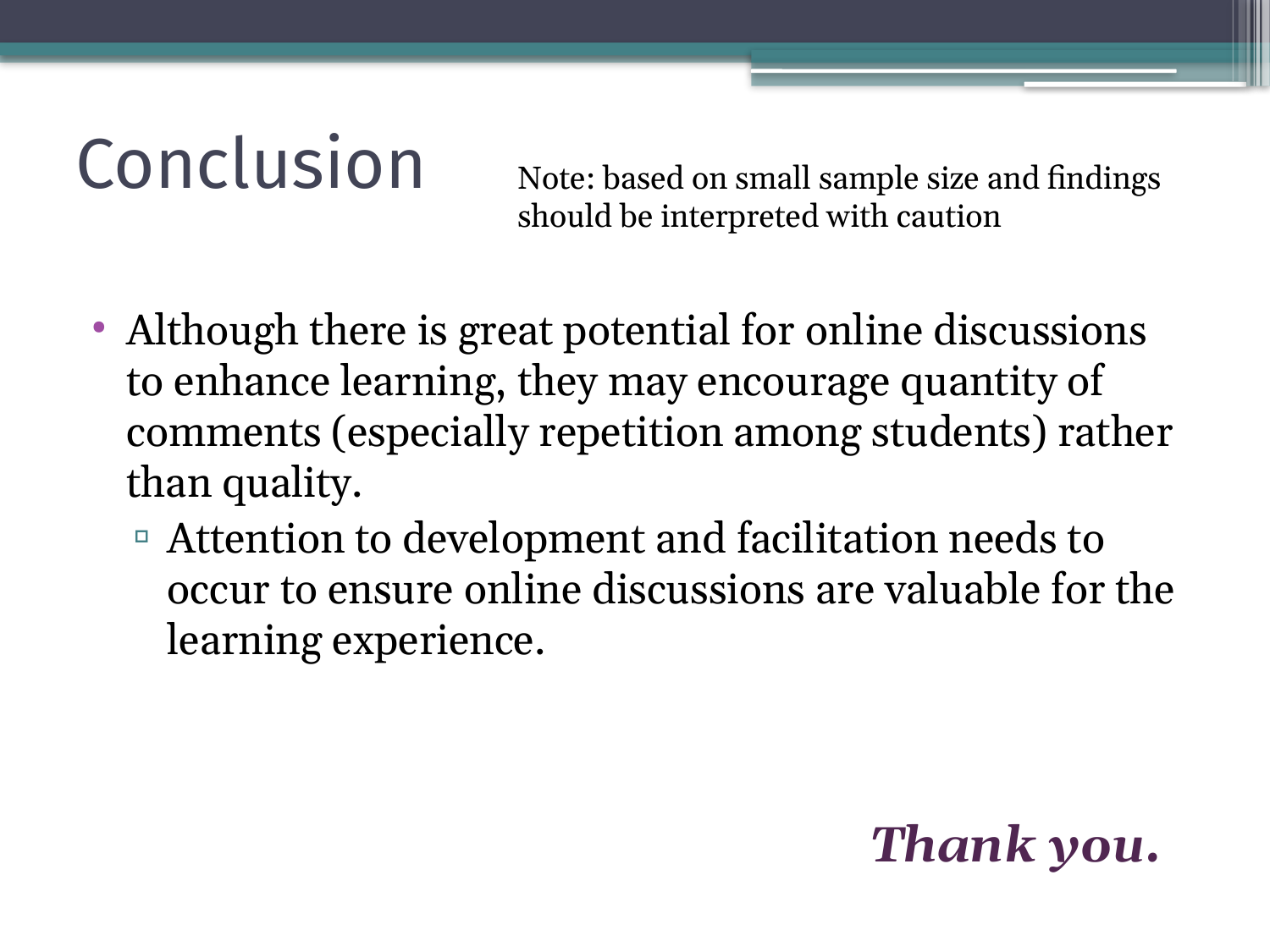

# Conclusion
Note: based on small sample size and findings should be interpreted with caution
Although there is great potential for online discussions to enhance learning, they may encourage quantity of comments (especially repetition among students) rather than quality.
Attention to development and facilitation needs to occur to ensure online discussions are valuable for the learning experience.

Thank you.